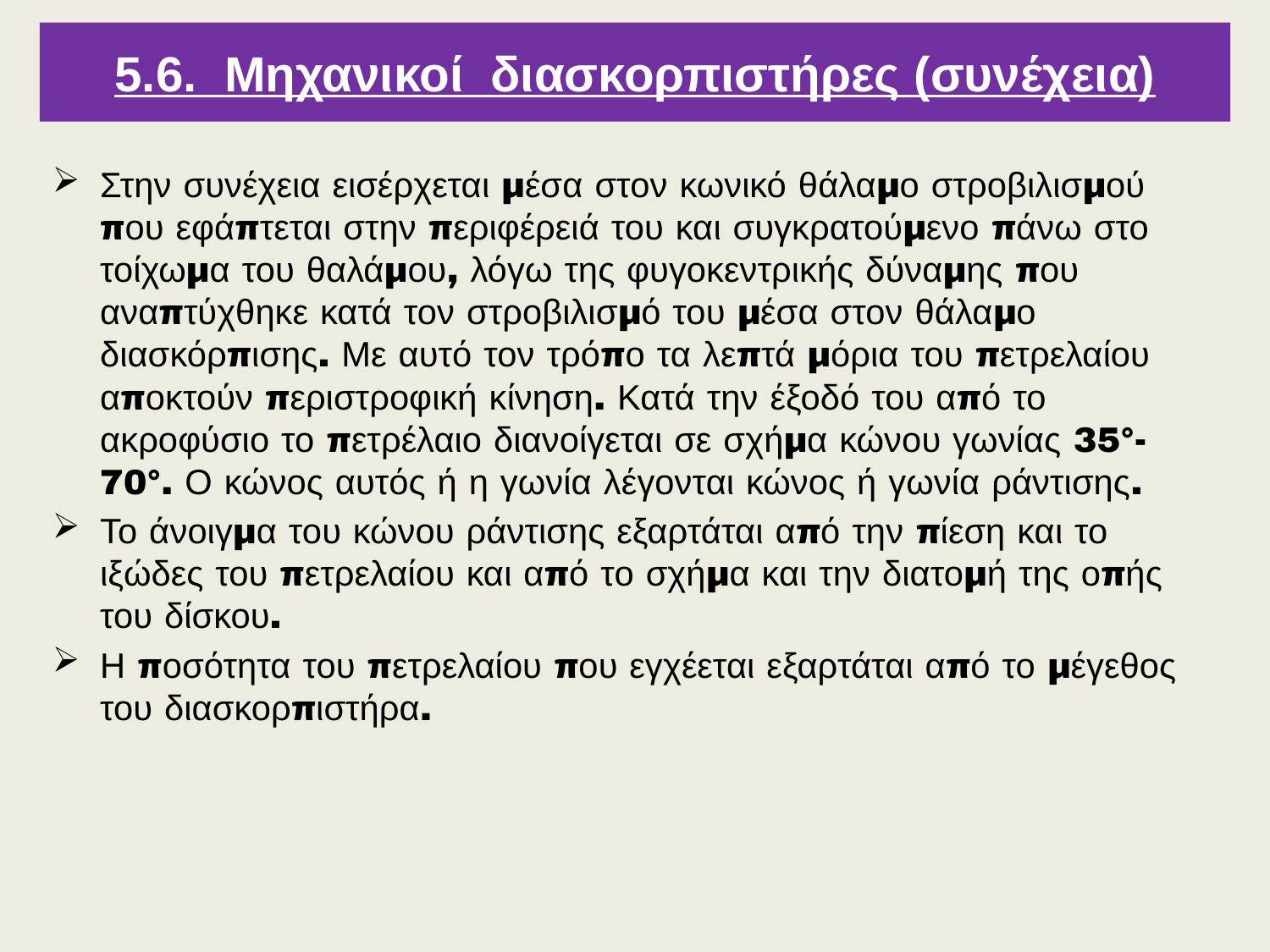

5.6.  Μηχανικοί  διασκορπιστήρες (συνέχεια)
Στην συνέχεια εισέρχεται μέσα στον κωνικό θάλαμο στροβιλισμού που εφάπτεται στην περιφέρειά του και συγκρατούμενο πάνω στο τοίχωμα του θαλάμου, λόγω της φυγοκεντρικής δύναμης που αναπτύχθηκε κατά τον στροβιλισμό του μέσα στον θάλαμο διασκόρπισης. Με αυτό τον τρόπο τα λεπτά μόρια του πετρελαίου αποκτούν περιστροφική κίνηση. Κατά την έξοδό του από το ακροφύσιο το πετρέλαιο διανοίγεται σε σχήμα κώνου γωνίας 35°-70°. Ο κώνος αυτός ή η γωνία λέγονται κώνος ή γωνία ράντισης.
Το άνοιγμα του κώνου ράντισης εξαρτάται από την πίεση και το ιξώδες του πετρελαίου και από το σχήμα και την διατομή της οπής του δίσκου.
Η ποσότητα του πετρελαίου που εγχέεται εξαρτάται από το μέγεθος του διασκορπιστήρα.